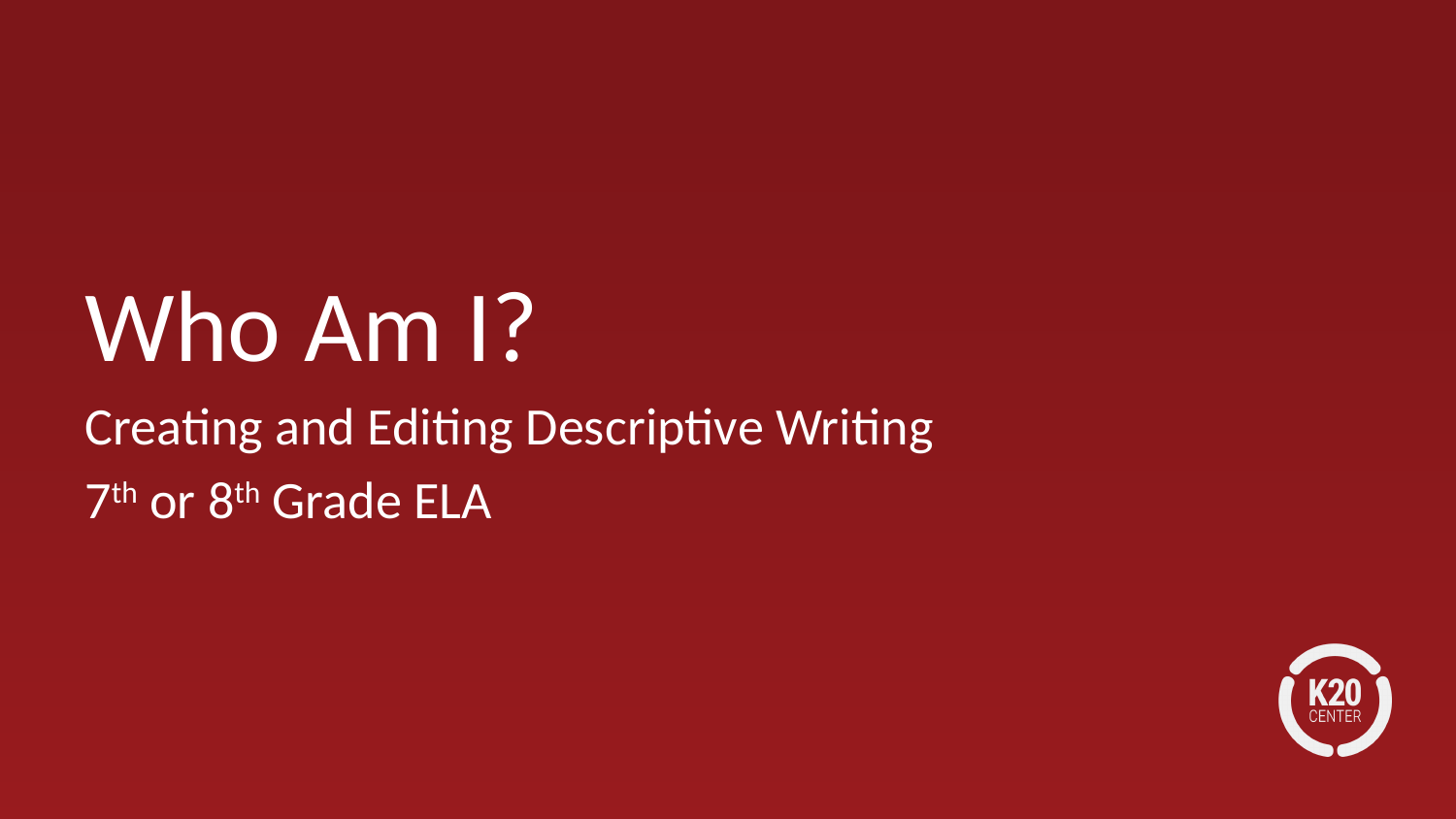

# Who Am I?
Creating and Editing Descriptive Writing
7th or 8th Grade ELA